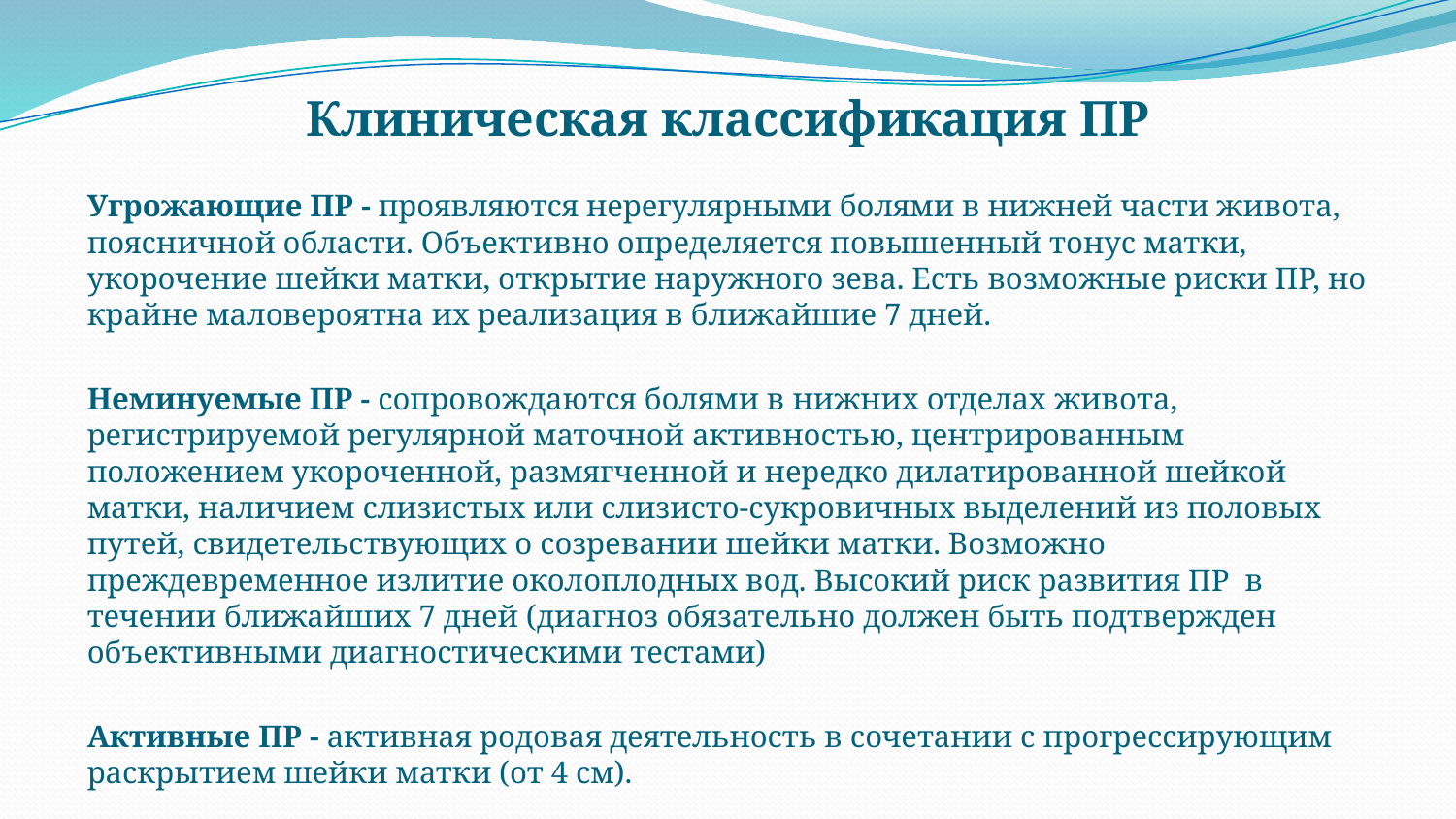

# Клиническая классификация ПР
Угрожающие ПР - проявляются нерегулярными болями в нижней части живота, поясничной области. Объективно определяется повышенный тонус матки, укорочение шейки матки, открытие наружного зева. Есть возможные риски ПР, но крайне маловероятна их реализация в ближайшие 7 дней.

Неминуемые ПР - сопровождаются болями в нижних отделах живота, регистрируемой регулярной маточной активностью, центрированным положением укороченной, размягченной и нередко дилатированной шейкой матки, наличием слизистых или слизисто-сукровичных выделений из половых путей, свидетельствующих о созревании шейки матки. Возможно преждевременное излитие околоплодных вод. Высокий риск развития ПР  в течении ближайших 7 дней (диагноз обязательно должен быть подтвержден объективными диагностическими тестами)

Активные ПР - активная родовая деятельность в сочетании с прогрессирующим раскрытием шейки матки (от 4 см).